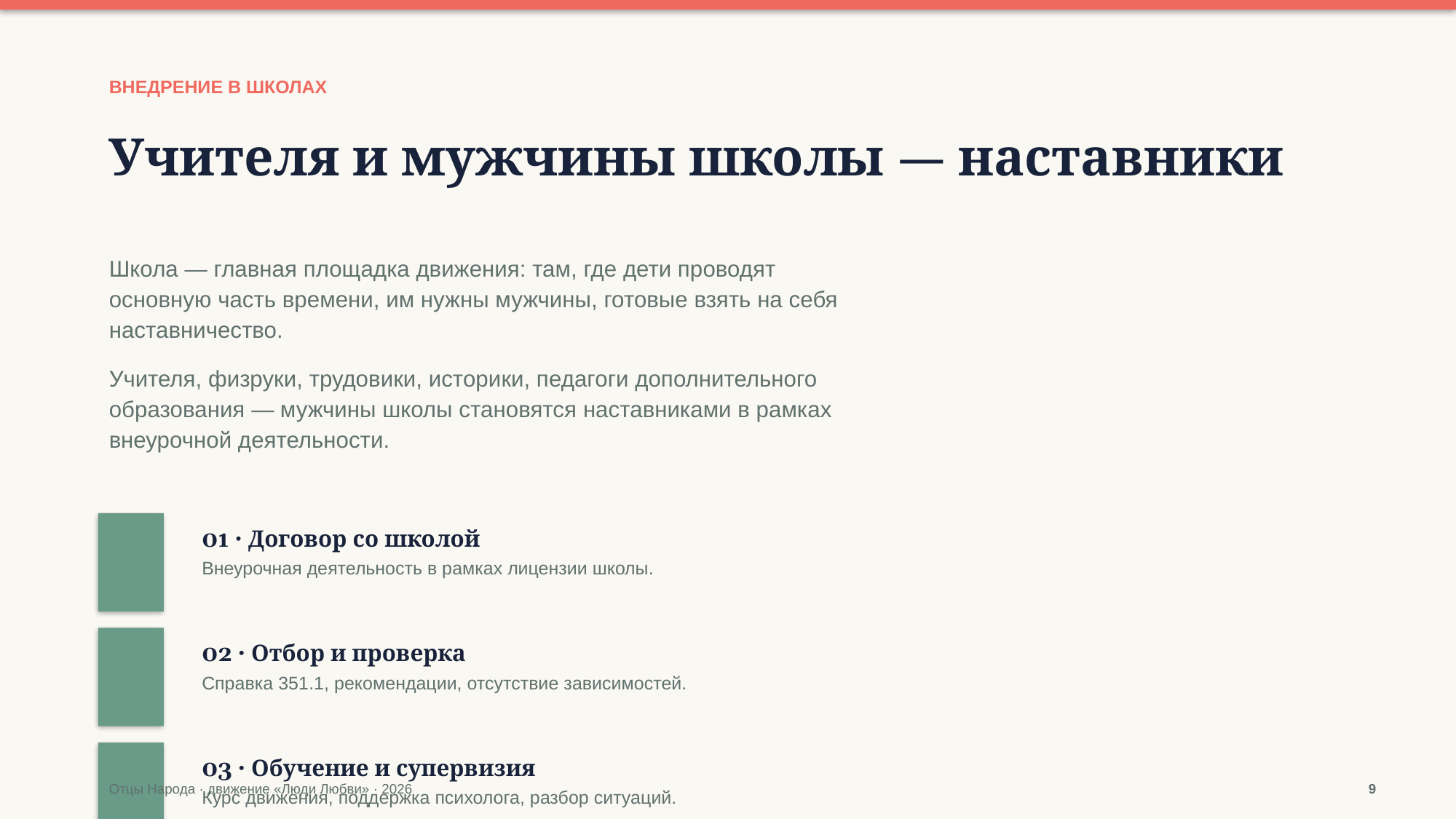

ВНЕДРЕНИЕ В ШКОЛАХ
Учителя и мужчины школы — наставники
Школа — главная площадка движения: там, где дети проводят основную часть времени, им нужны мужчины, готовые взять на себя наставничество.
Учителя, физруки, трудовики, историки, педагоги дополнительного образования — мужчины школы становятся наставниками в рамках внеурочной деятельности.

01 · Договор со школой
Внеурочная деятельность в рамках лицензии школы.

02 · Отбор и проверка
Справка 351.1, рекомендации, отсутствие зависимостей.

03 · Обучение и супервизия
Курс движения, поддержка психолога, разбор ситуаций.
Отцы Народа · движение «Люди Любви» · 2026
9

04 · Сопровождение детей
Безопасные форматы, согласие родителей, учёт.